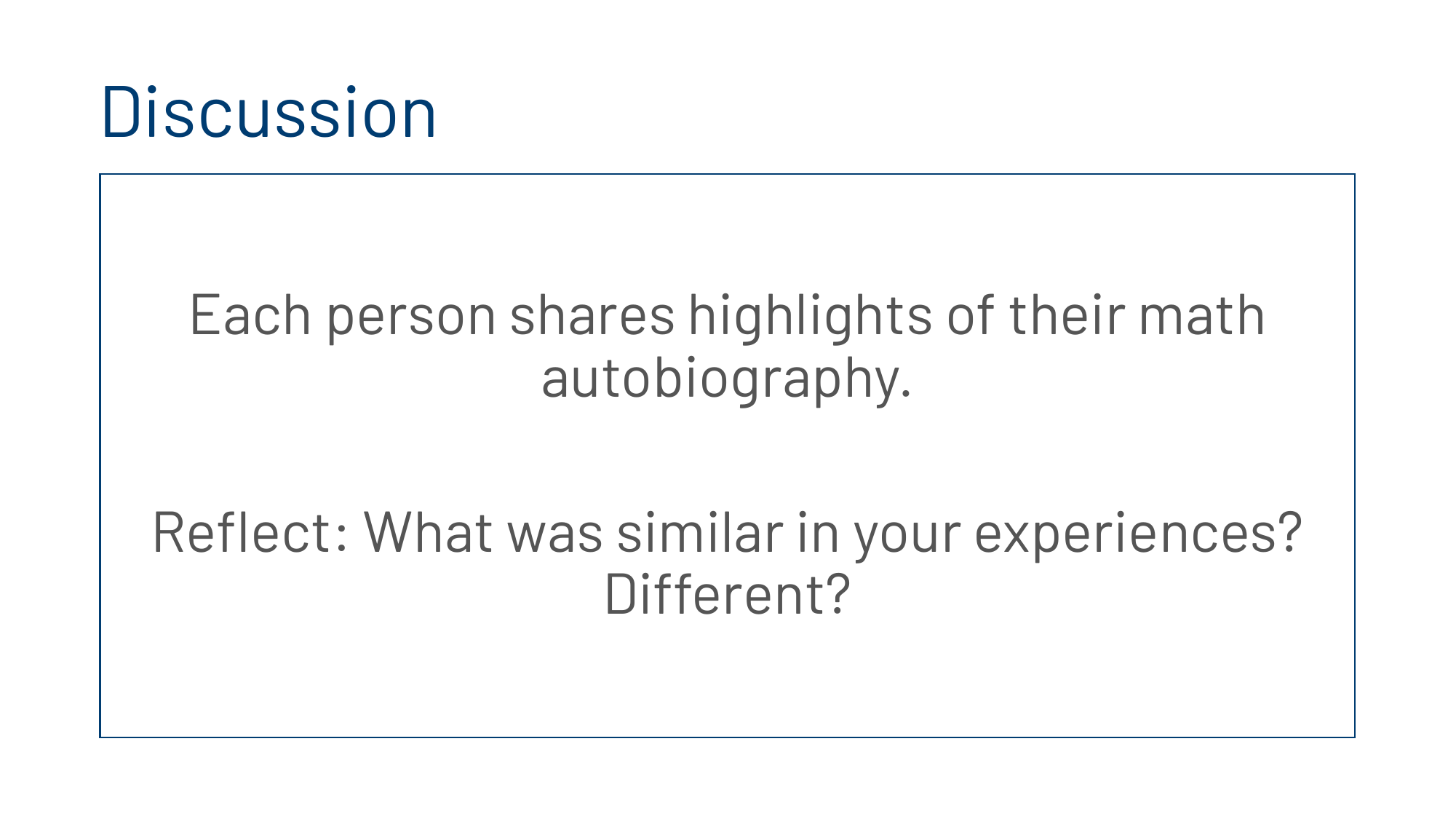

# Discussion
Each person shares highlights of their math autobiography.

Reflect: What was similar in your experiences? Different?